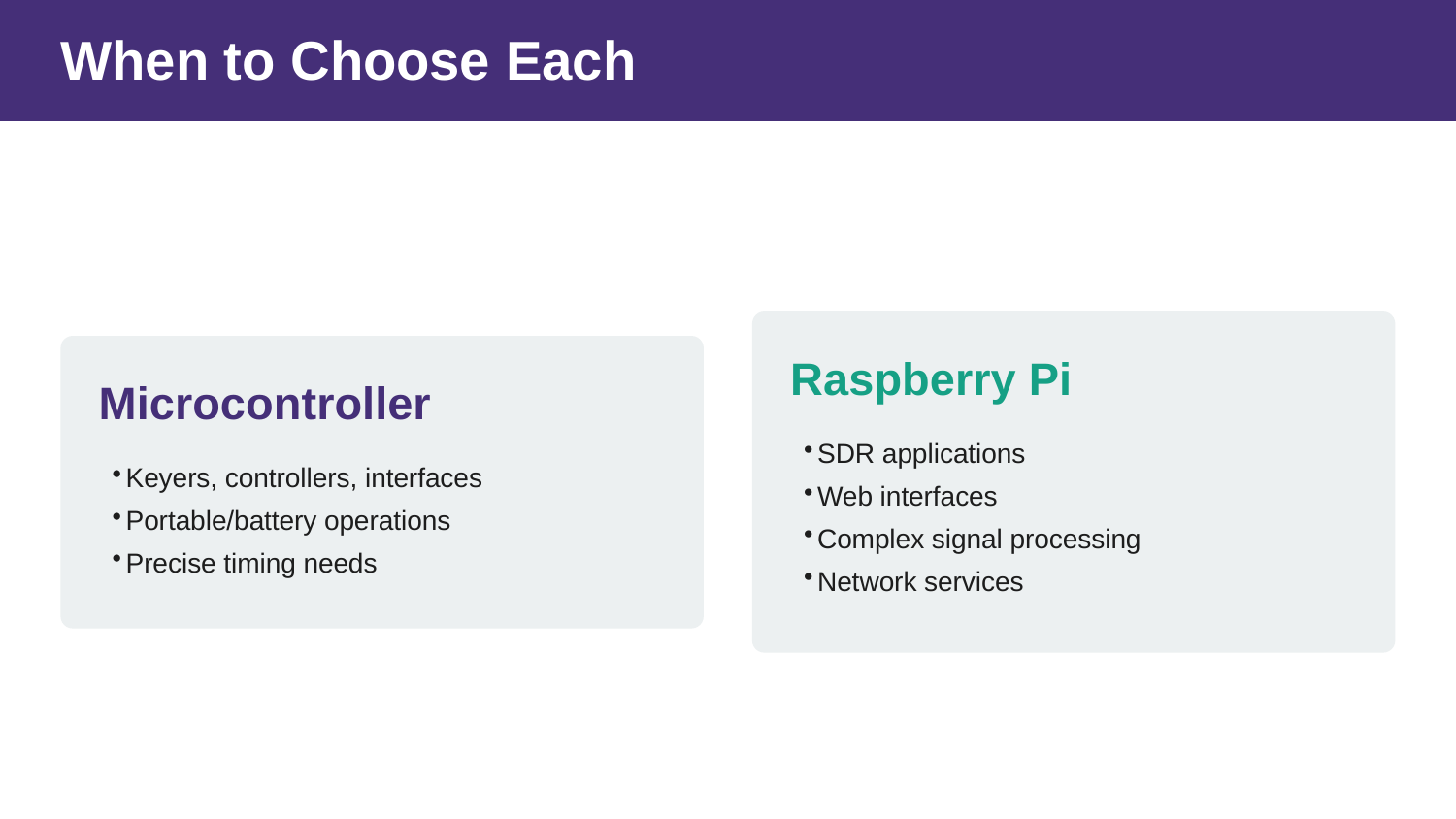

When to Choose Each

Raspberry Pi
Microcontroller
SDR applications
Web interfaces
Complex signal processing
Network services
Keyers, controllers, interfaces
Portable/battery operations
Precise timing needs